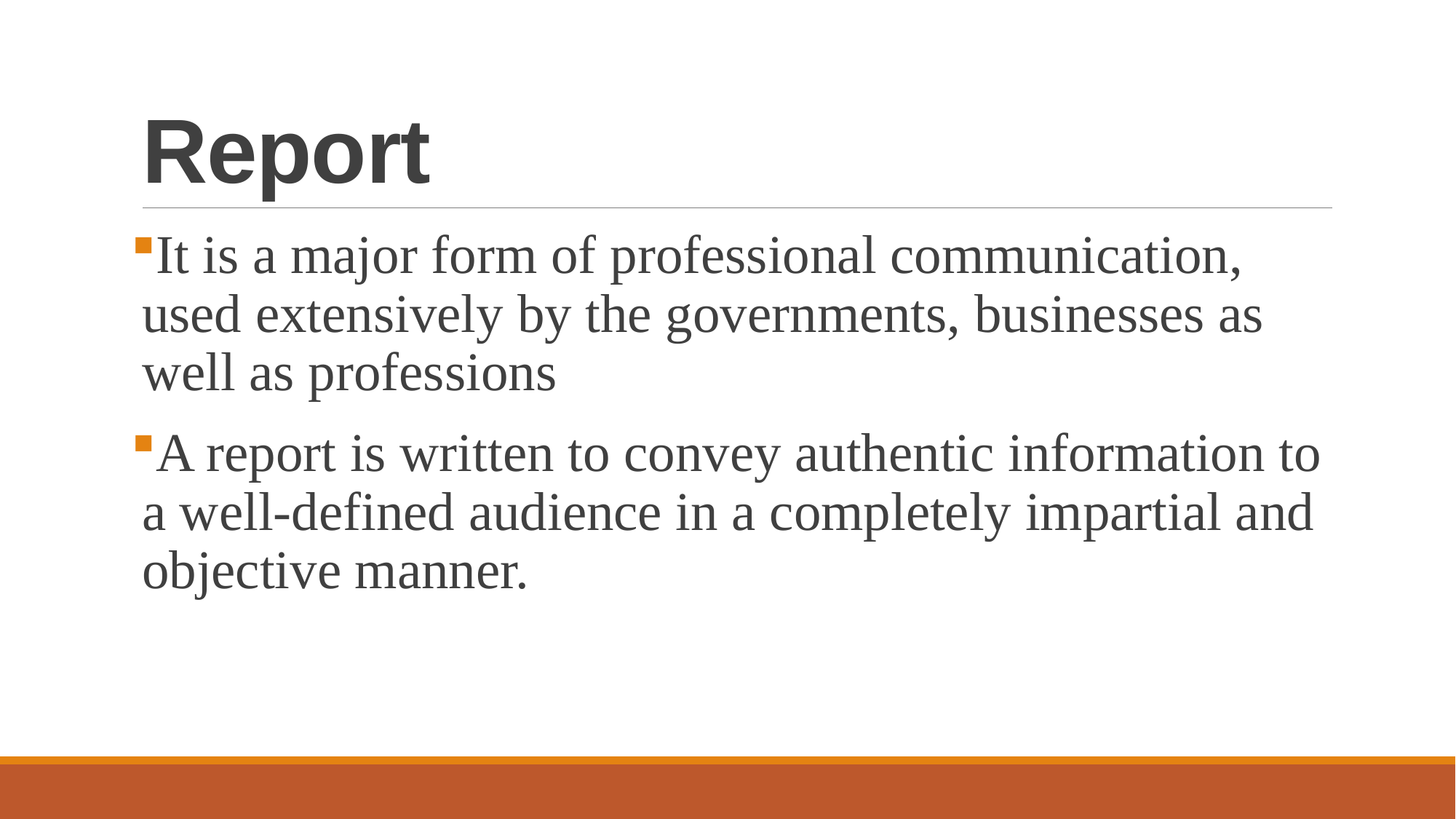

# Report
It is a major form of professional communication, used extensively by the governments, businesses as well as professions
A report is written to convey authentic information to a well-defined audience in a completely impartial and objective manner.